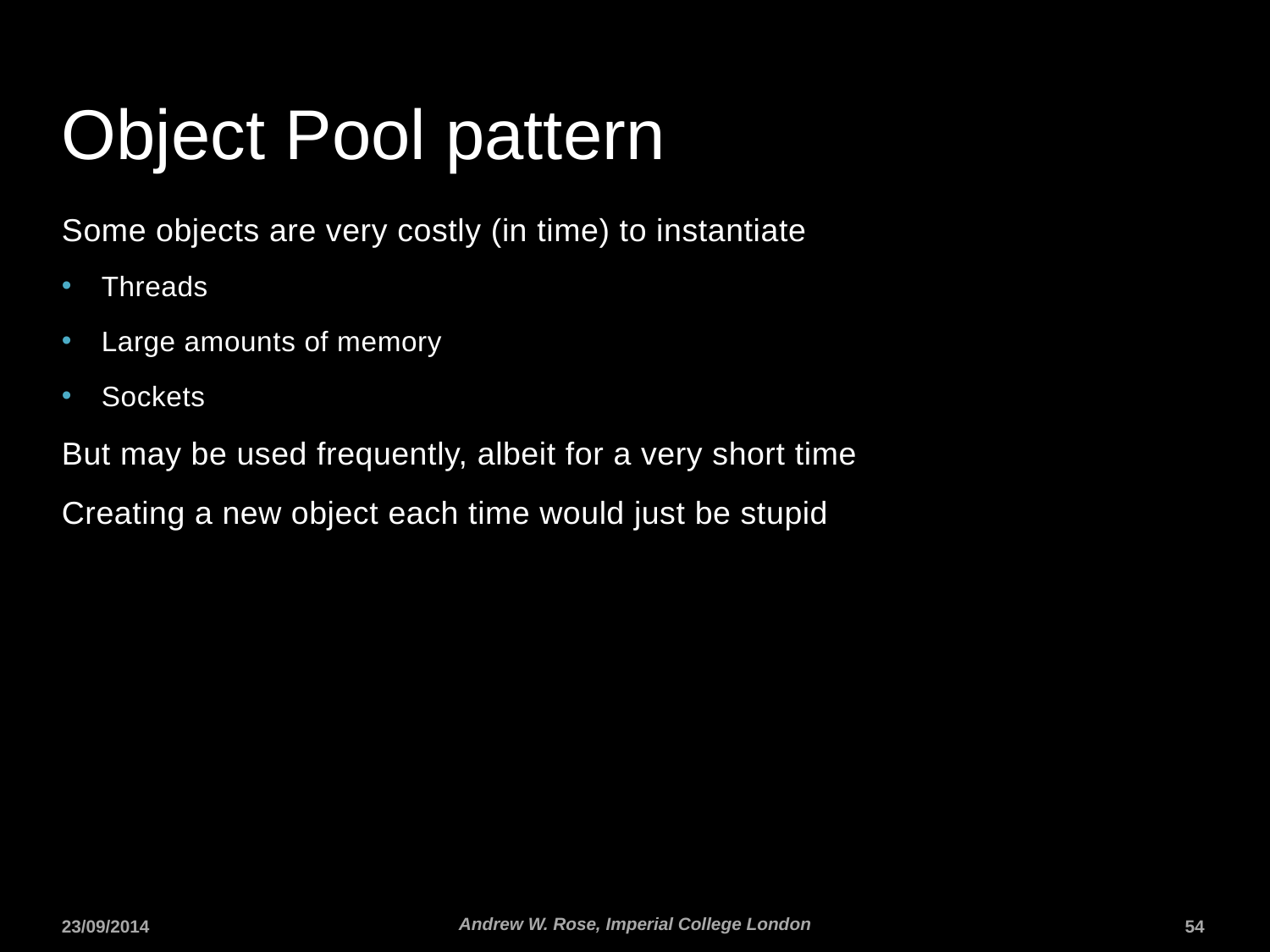

# Object Pool pattern
Some objects are very costly (in time) to instantiate
Threads
Large amounts of memory
Sockets
But may be used frequently, albeit for a very short time
Creating a new object each time would just be stupid
Andrew W. Rose, Imperial College London
23/09/2014
54